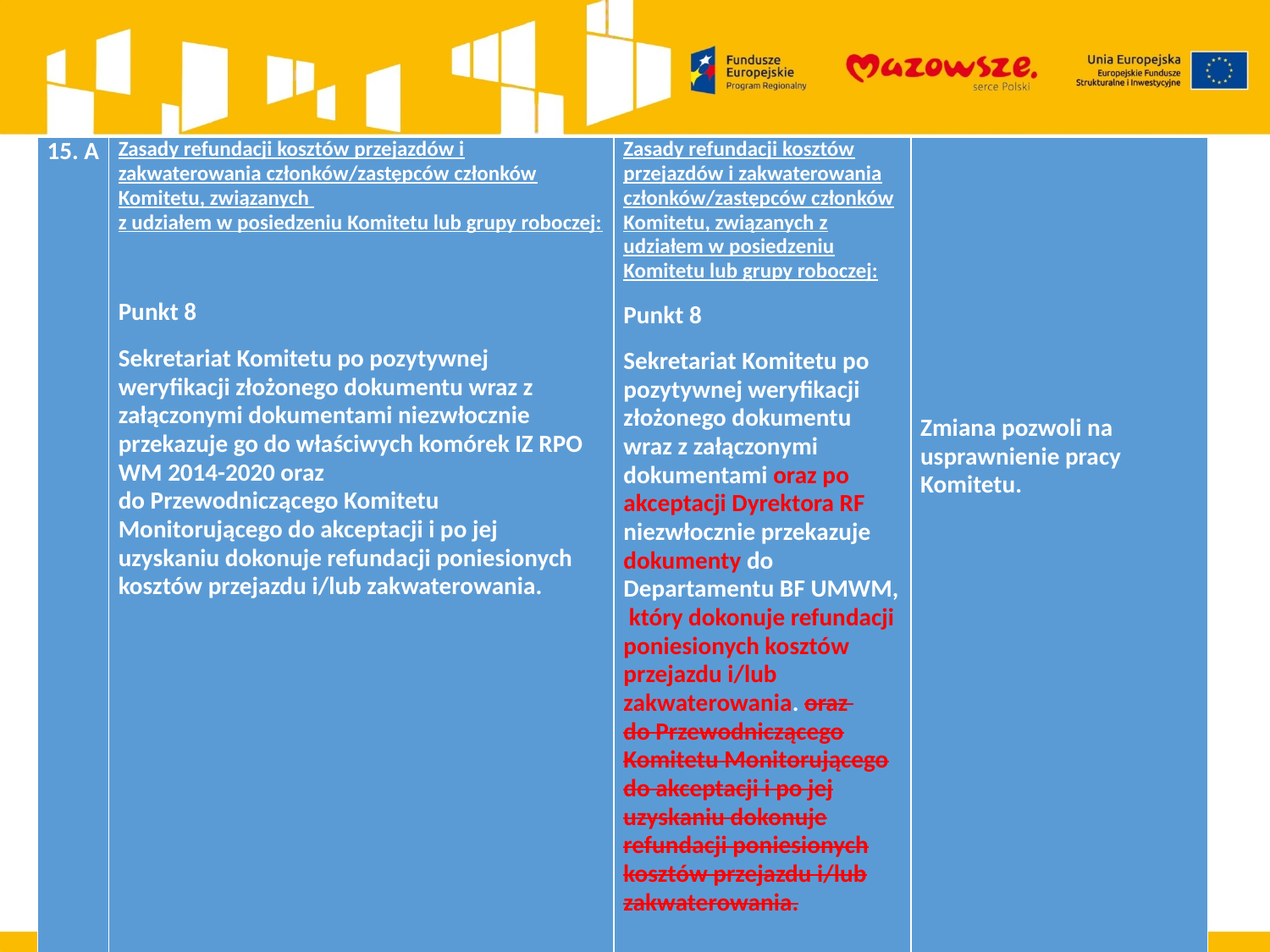

| 15. A | Zasady refundacji kosztów przejazdów i zakwaterowania członków/zastępców członków Komitetu, związanych z udziałem w posiedzeniu Komitetu lub grupy roboczej: Punkt 8 Sekretariat Komitetu po pozytywnej weryfikacji złożonego dokumentu wraz z załączonymi dokumentami niezwłocznie przekazuje go do właściwych komórek IZ RPO WM 2014-2020 oraz do Przewodniczącego Komitetu Monitorującego do akceptacji i po jej uzyskaniu dokonuje refundacji poniesionych kosztów przejazdu i/lub zakwaterowania. | Zasady refundacji kosztów przejazdów i zakwaterowania członków/zastępców członków Komitetu, związanych z udziałem w posiedzeniu Komitetu lub grupy roboczej: Punkt 8 Sekretariat Komitetu po pozytywnej weryfikacji złożonego dokumentu wraz z załączonymi dokumentami oraz po akceptacji Dyrektora RF niezwłocznie przekazuje dokumenty do Departamentu BF UMWM, który dokonuje refundacji poniesionych kosztów przejazdu i/lub zakwaterowania. oraz do Przewodniczącego Komitetu Monitorującego do akceptacji i po jej uzyskaniu dokonuje refundacji poniesionych kosztów przejazdu i/lub zakwaterowania. | Zmiana pozwoli na usprawnienie pracy Komitetu. |
| --- | --- | --- | --- |